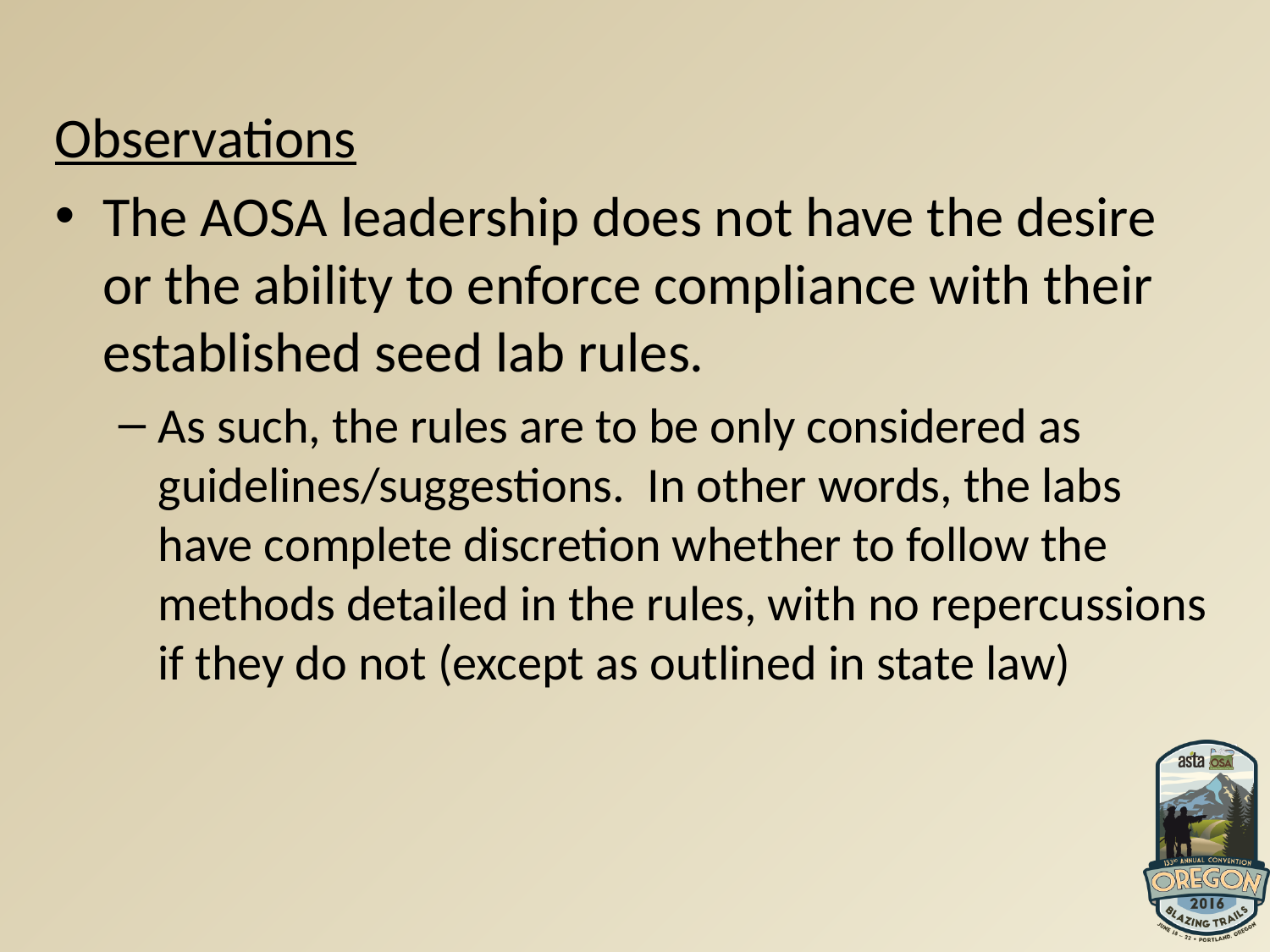

Observations
The AOSA leadership does not have the desire or the ability to enforce compliance with their established seed lab rules.
As such, the rules are to be only considered as guidelines/suggestions.  In other words, the labs have complete discretion whether to follow the methods detailed in the rules, with no repercussions if they do not (except as outlined in state law)